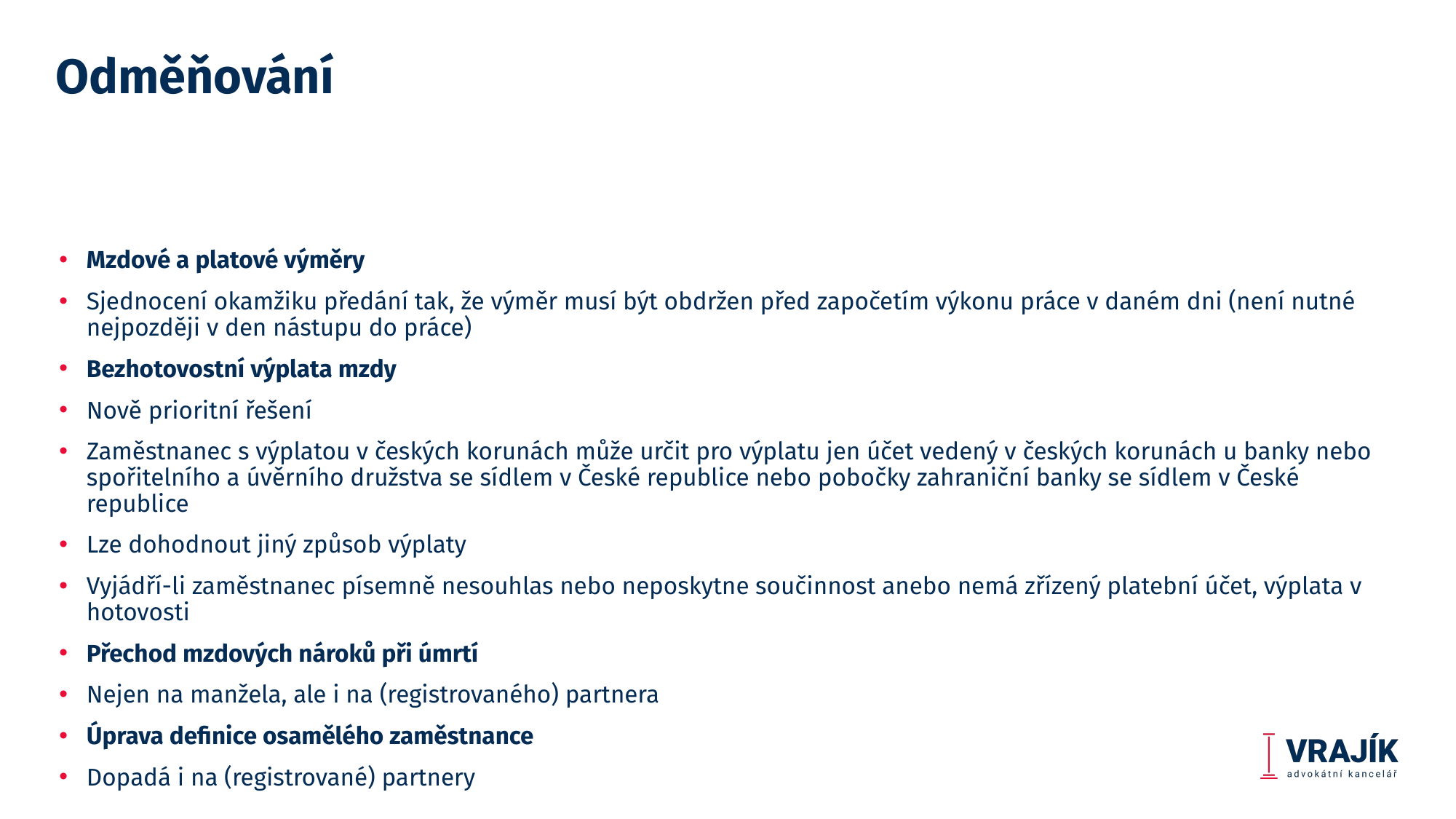

# Odměňování
Mzdové a platové výměry
Sjednocení okamžiku předání tak, že výměr musí být obdržen před započetím výkonu práce v daném dni (není nutné nejpozději v den nástupu do práce)
Bezhotovostní výplata mzdy
Nově prioritní řešení
Zaměstnanec s výplatou v českých korunách může určit pro výplatu jen účet vedený v českých korunách u banky nebo spořitelního a úvěrního družstva se sídlem v České republice nebo pobočky zahraniční banky se sídlem v České republice
Lze dohodnout jiný způsob výplaty
Vyjádří-li zaměstnanec písemně nesouhlas nebo neposkytne součinnost anebo nemá zřízený platební účet, výplata v hotovosti
Přechod mzdových nároků při úmrtí
Nejen na manžela, ale i na (registrovaného) partnera
Úprava definice osamělého zaměstnance
Dopadá i na (registrované) partnery